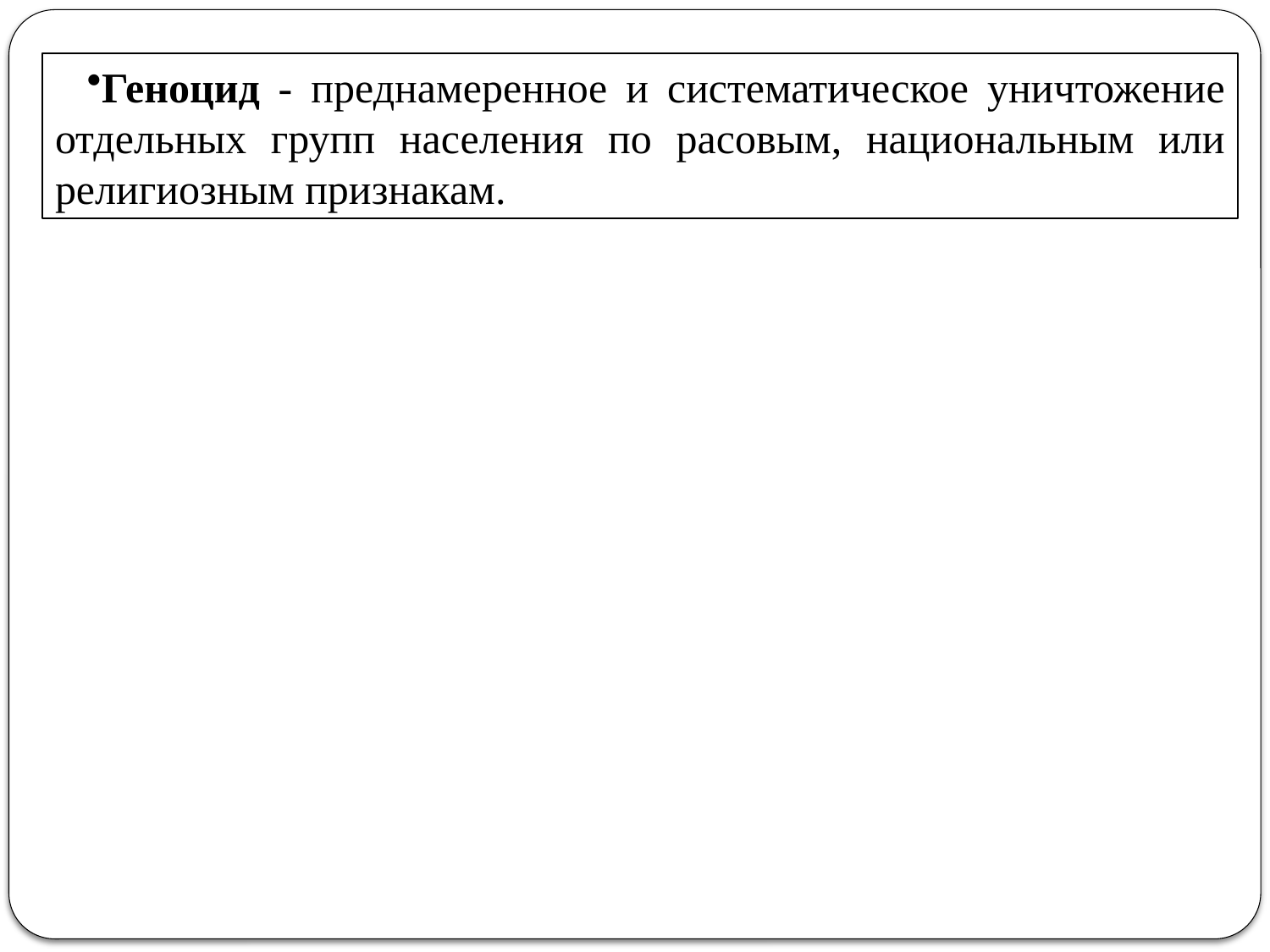

Геноцид - преднамеренное и систематическое уничтожение отдельных групп населения по расовым, национальным или религиозным признакам.